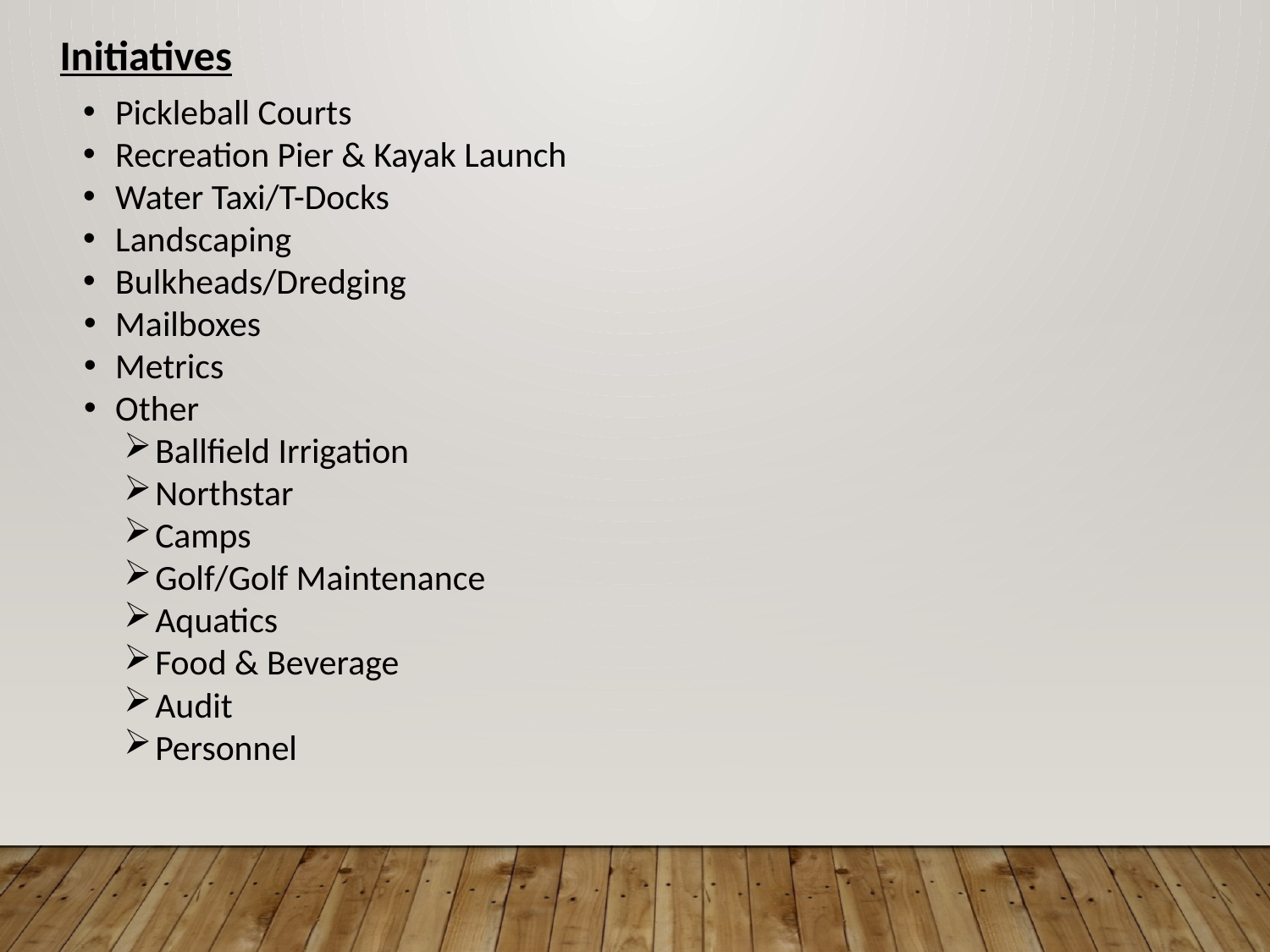

Initiatives
Pickleball Courts
Recreation Pier & Kayak Launch
Water Taxi/T-Docks
Landscaping
Bulkheads/Dredging
Mailboxes
Metrics
Other
Ballfield Irrigation
Northstar
Camps
Golf/Golf Maintenance
Aquatics
Food & Beverage
Audit
Personnel